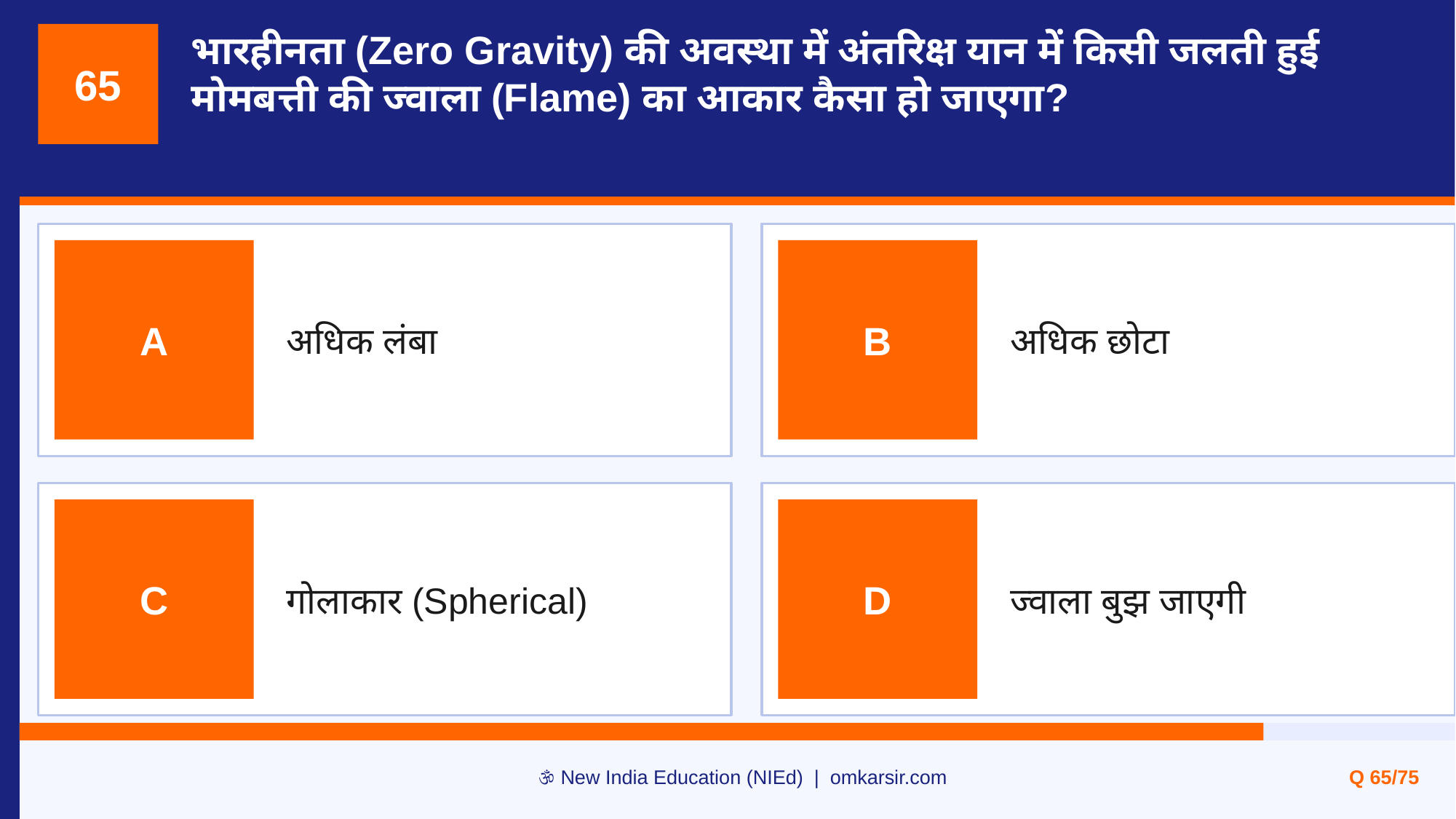

भारहीनता (Zero Gravity) की अवस्था में अंतरिक्ष यान में किसी जलती हुई मोमबत्ती की ज्वाला (Flame) का आकार कैसा हो जाएगा?
65

अधिक लंबा
अधिक छोटा
A
B

गोलाकार (Spherical)
ज्वाला बुझ जाएगी
C
D

🕉️ New India Education (NIEd)  |  omkarsir.com
Q 65/75